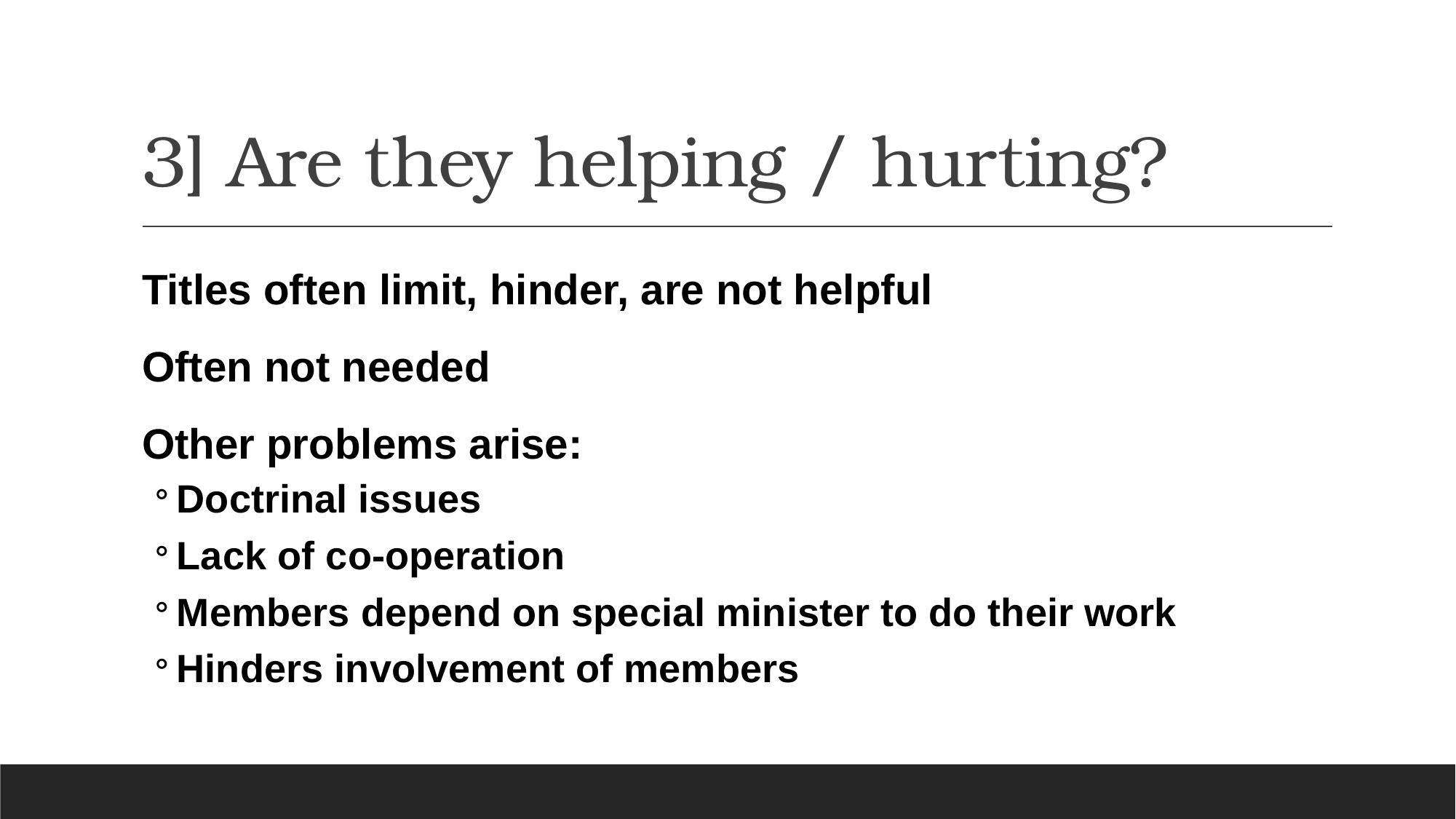

# 3] Are they helping / hurting?
Titles often limit, hinder, are not helpful
Often not needed
Other problems arise:
Doctrinal issues
Lack of co-operation
Members depend on special minister to do their work
Hinders involvement of members